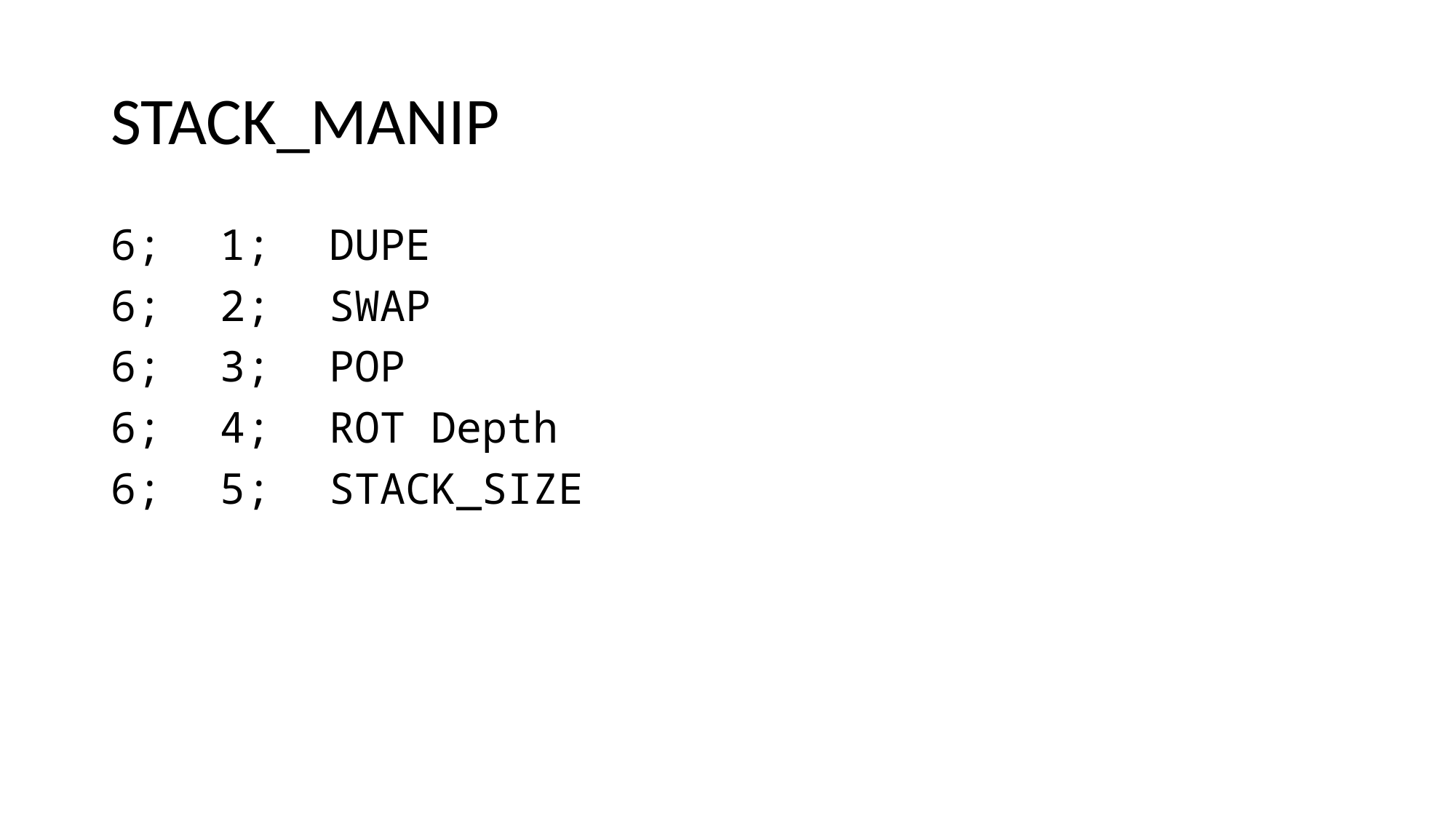

# STACK_MANIP
6;	1;	DUPE
6;	2;	SWAP
6;	3;	POP
6;	4;	ROT Depth
6; 	5;	STACK_SIZE